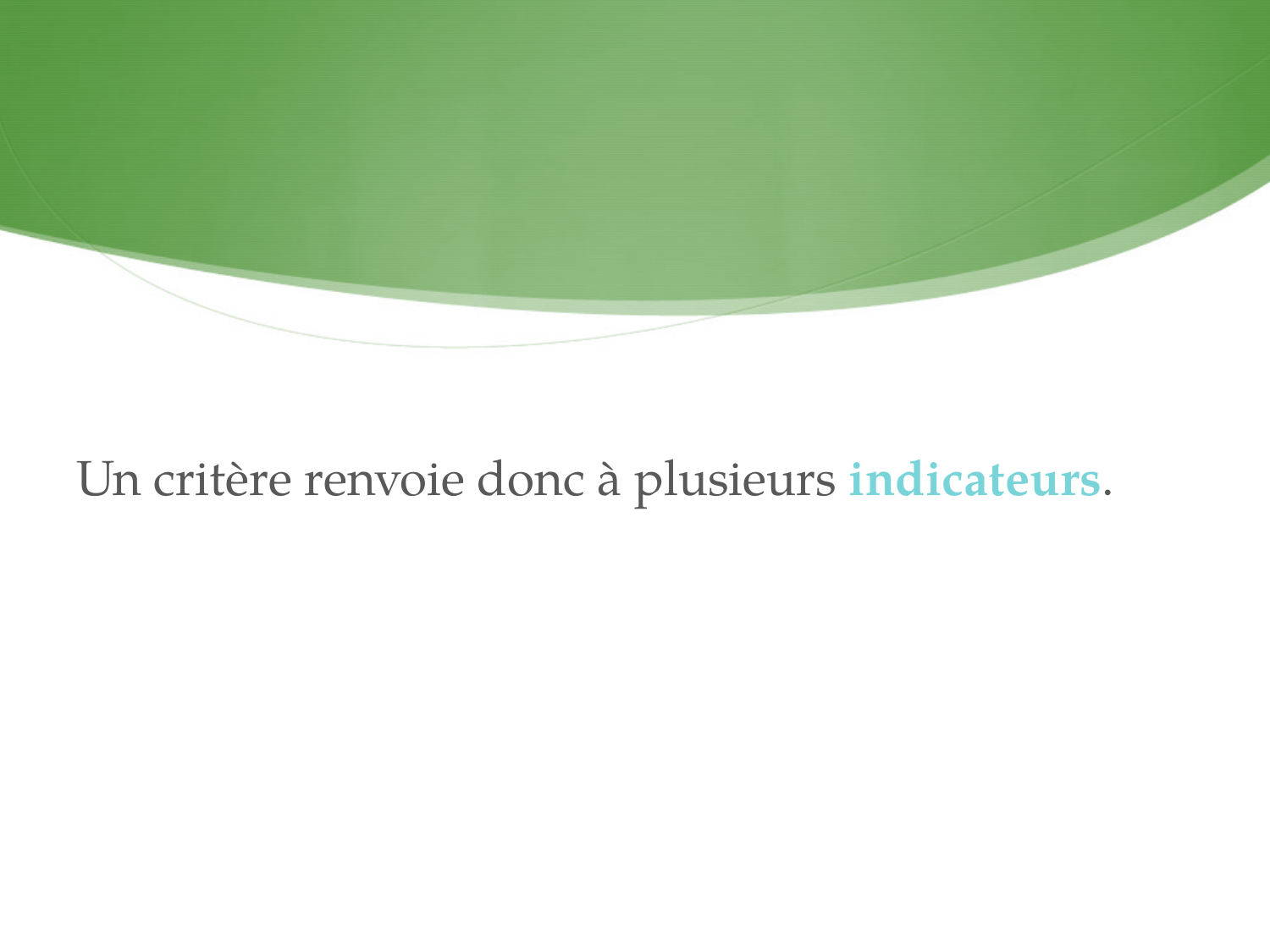

Un critère renvoie donc à plusieurs indicateurs.